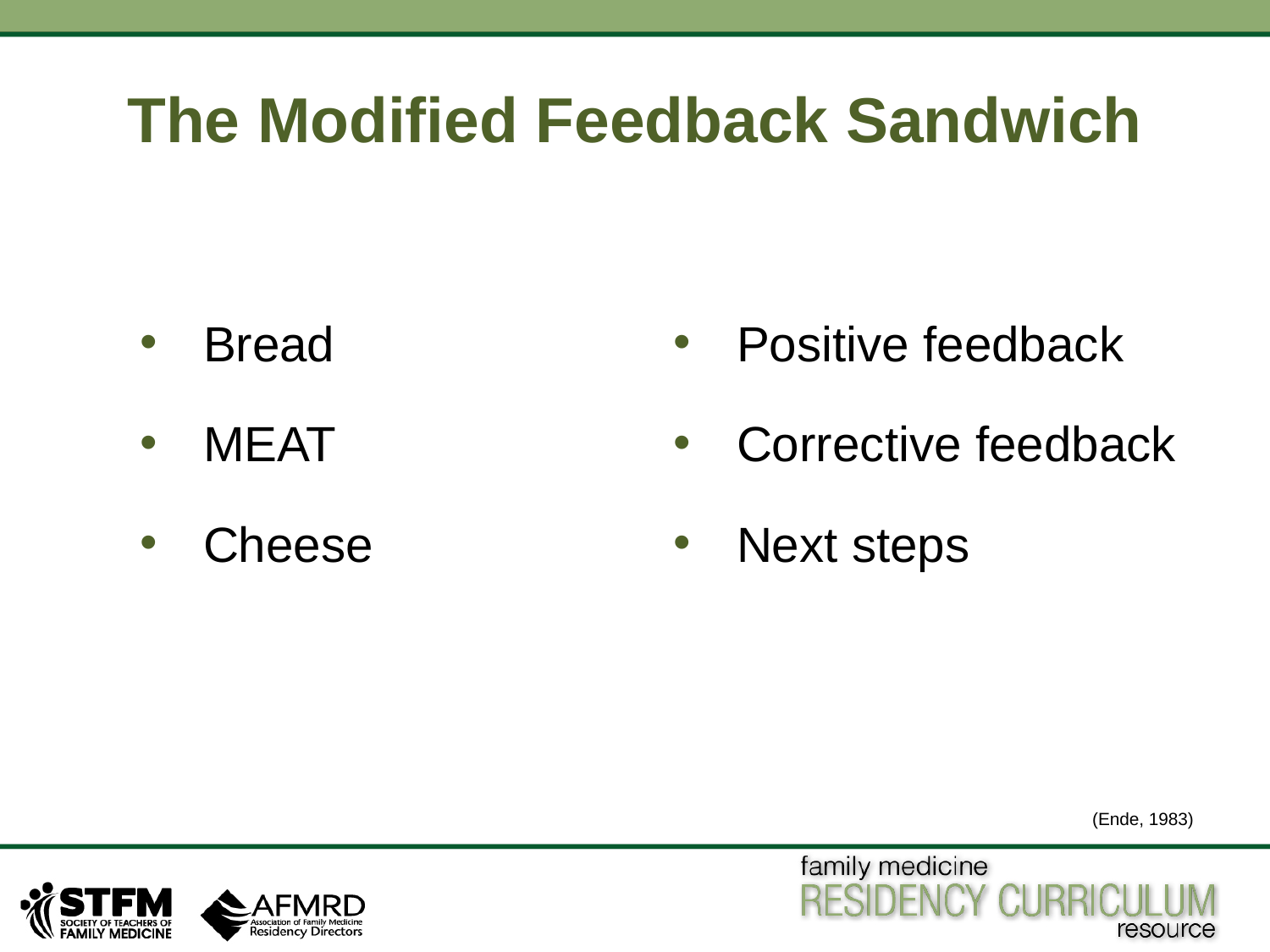

# The Modified Feedback Sandwich
Bread
MEAT
Cheese
Positive feedback
Corrective feedback
Next steps
(Ende, 1983)